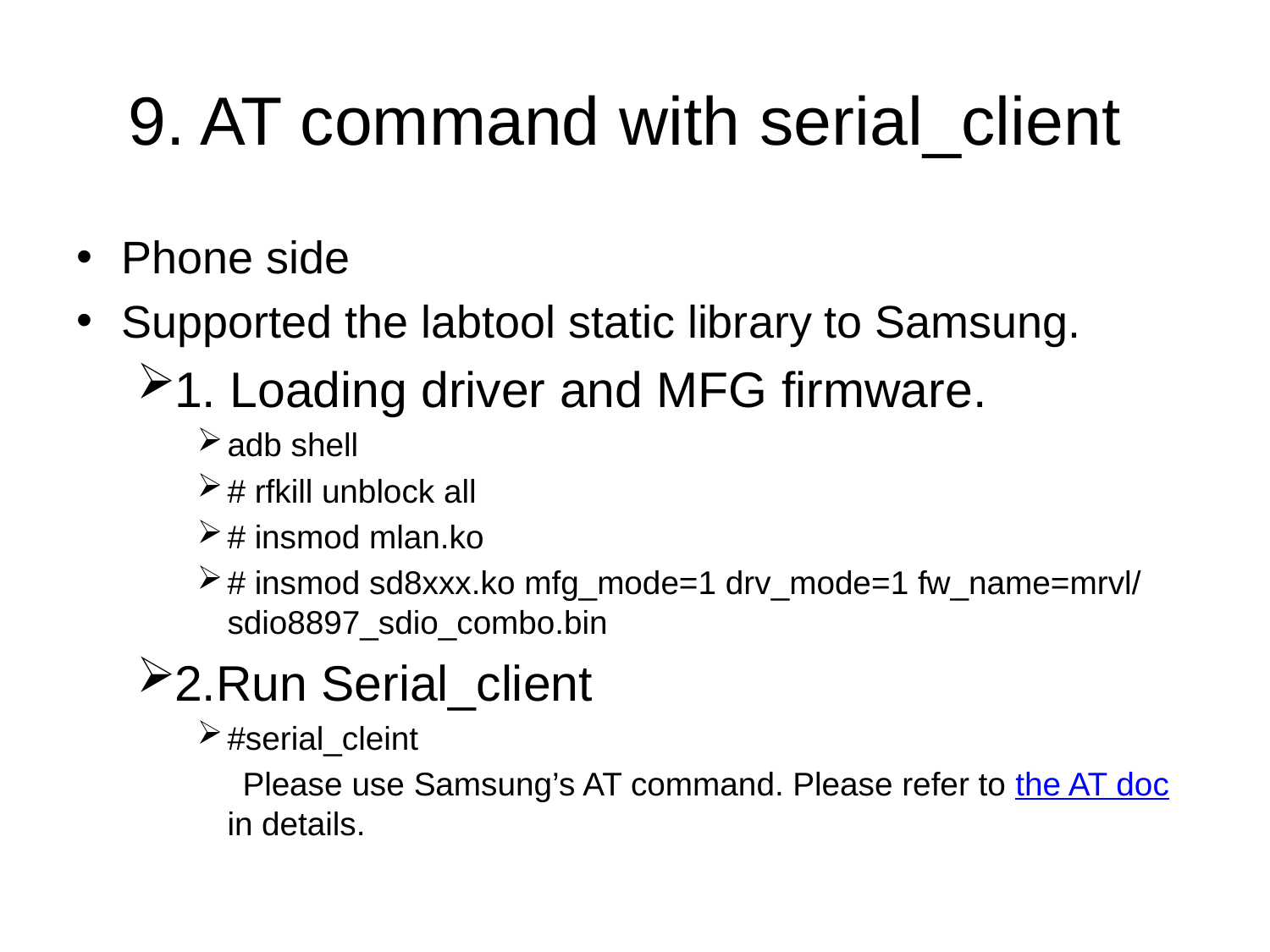

# 9. AT command with serial_client
Phone side
Supported the labtool static library to Samsung.
1. Loading driver and MFG firmware.
adb shell
# rfkill unblock all
# insmod mlan.ko
# insmod sd8xxx.ko mfg_mode=1 drv_mode=1 fw_name=mrvl/sdio8897_sdio_combo.bin
2.Run Serial_client
#serial_cleint
     Please use Samsung’s AT command. Please refer to the AT doc in details.